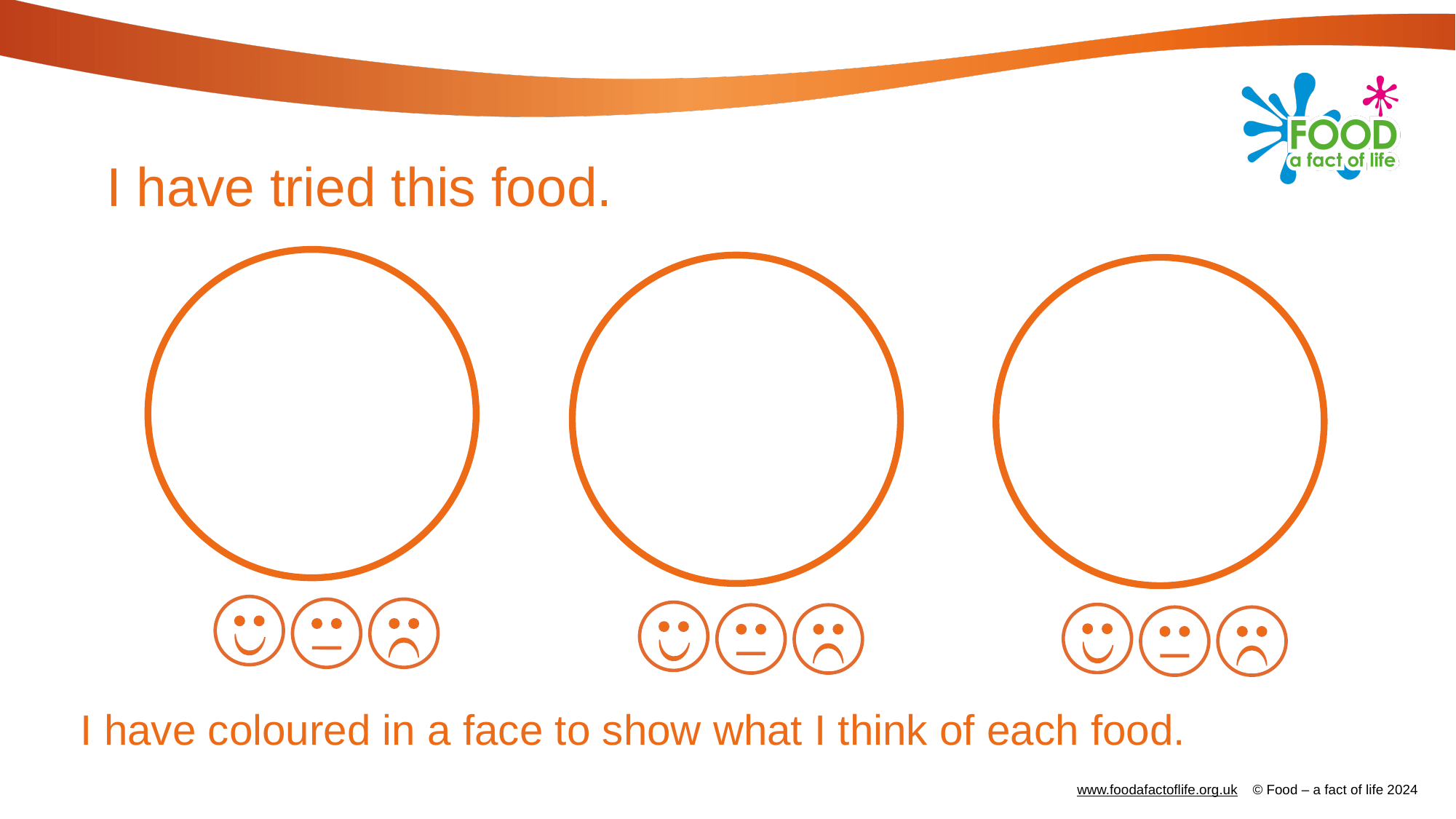

# I have tried this food.

I have coloured in a face to show what I think of each food.